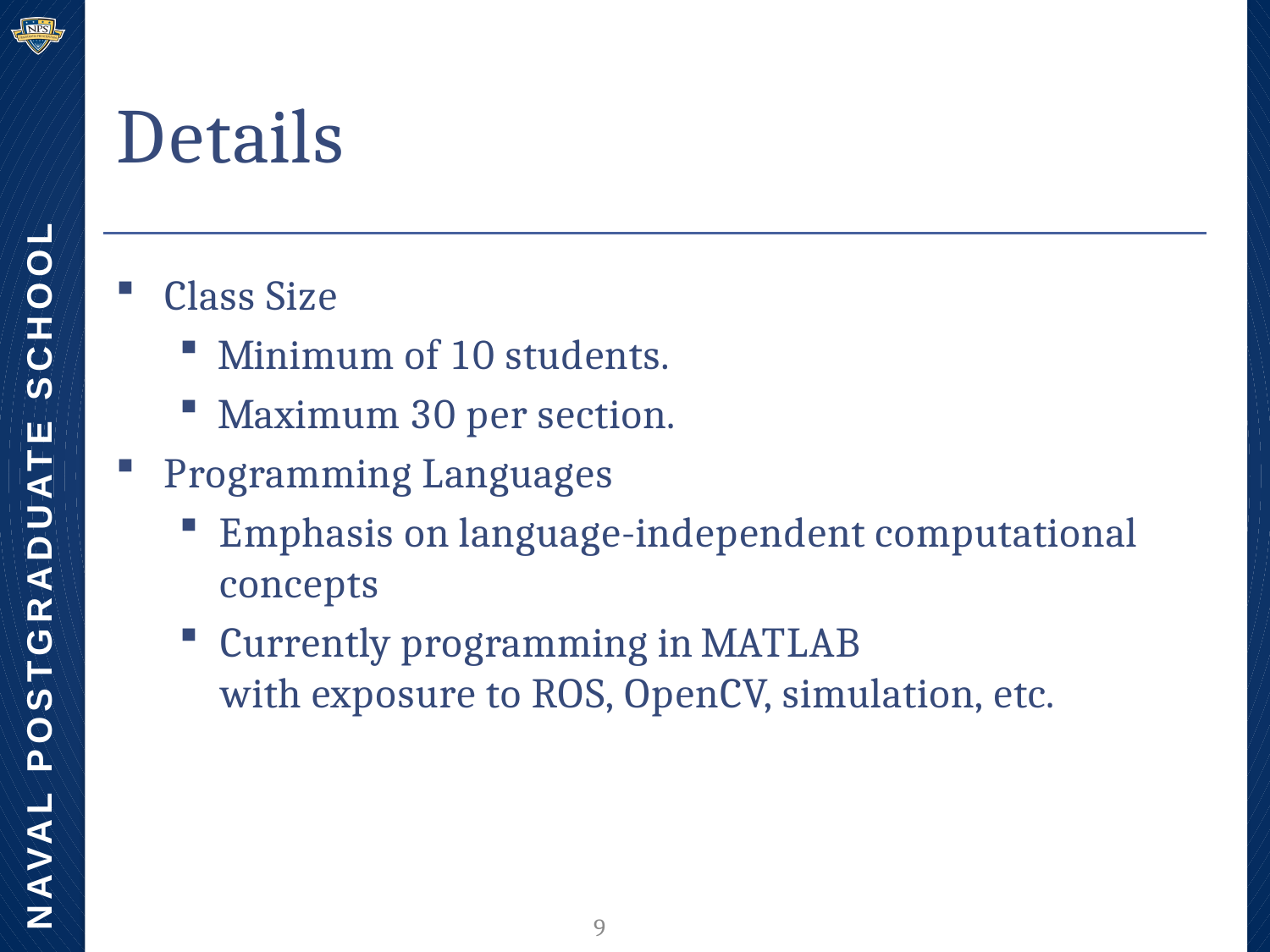

# Details
Class Size
Minimum of 10 students.
Maximum 30 per section.
Programming Languages
Emphasis on language-independent computational concepts
Currently programming in MATLAB
with exposure to ROS, OpenCV, simulation, etc.

9